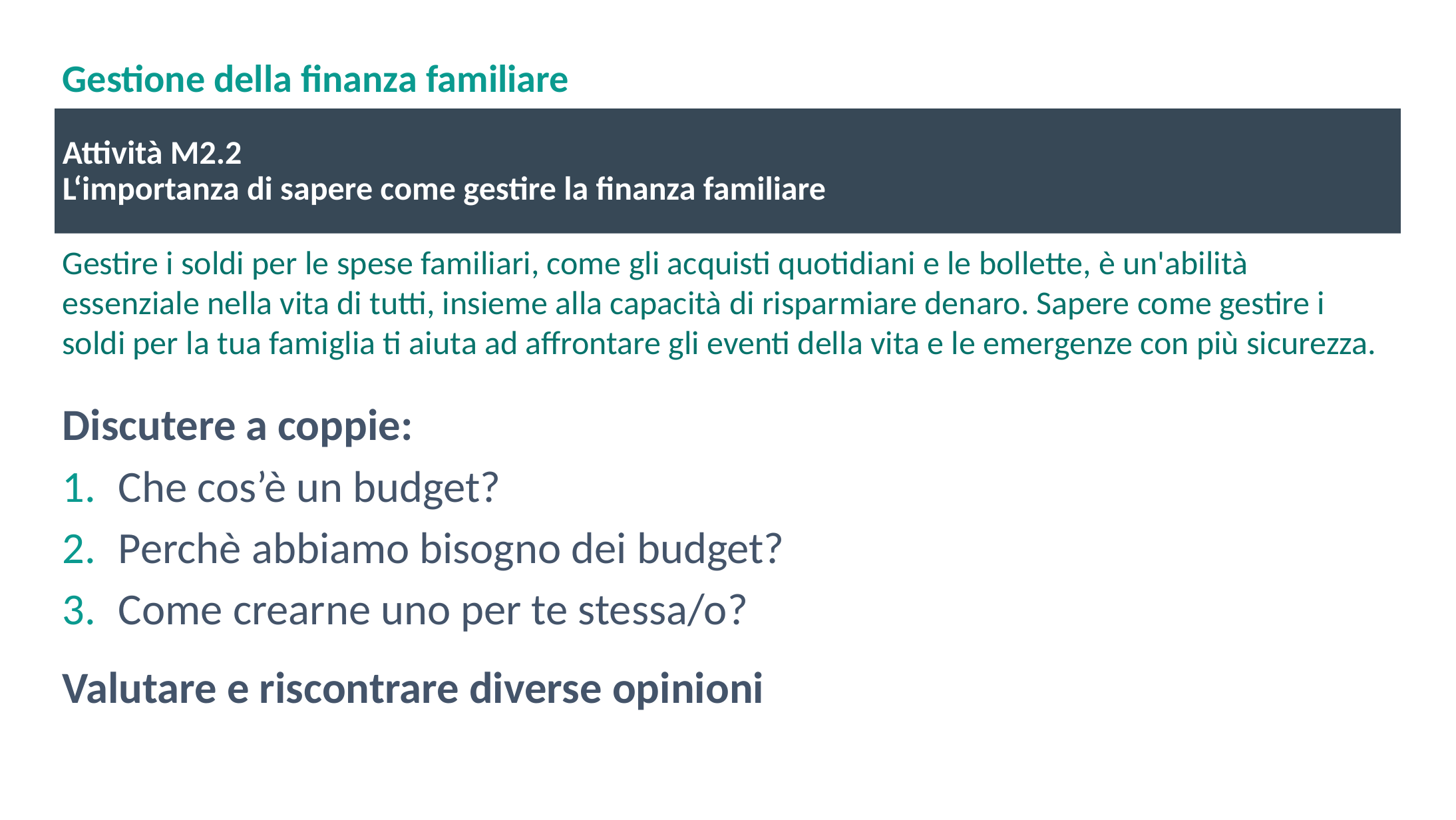

# Gestione della finanza familiare
Attività M2.2
L‘importanza di sapere come gestire la finanza familiare
Gestire i soldi per le spese familiari, come gli acquisti quotidiani e le bollette, è un'abilità essenziale nella vita di tutti, insieme alla capacità di risparmiare denaro. Sapere come gestire i soldi per la tua famiglia ti aiuta ad affrontare gli eventi della vita e le emergenze con più sicurezza.
Discutere a coppie:
Che cos’è un budget?
Perchè abbiamo bisogno dei budget?
Come crearne uno per te stessa/o?
Valutare e riscontrare diverse opinioni